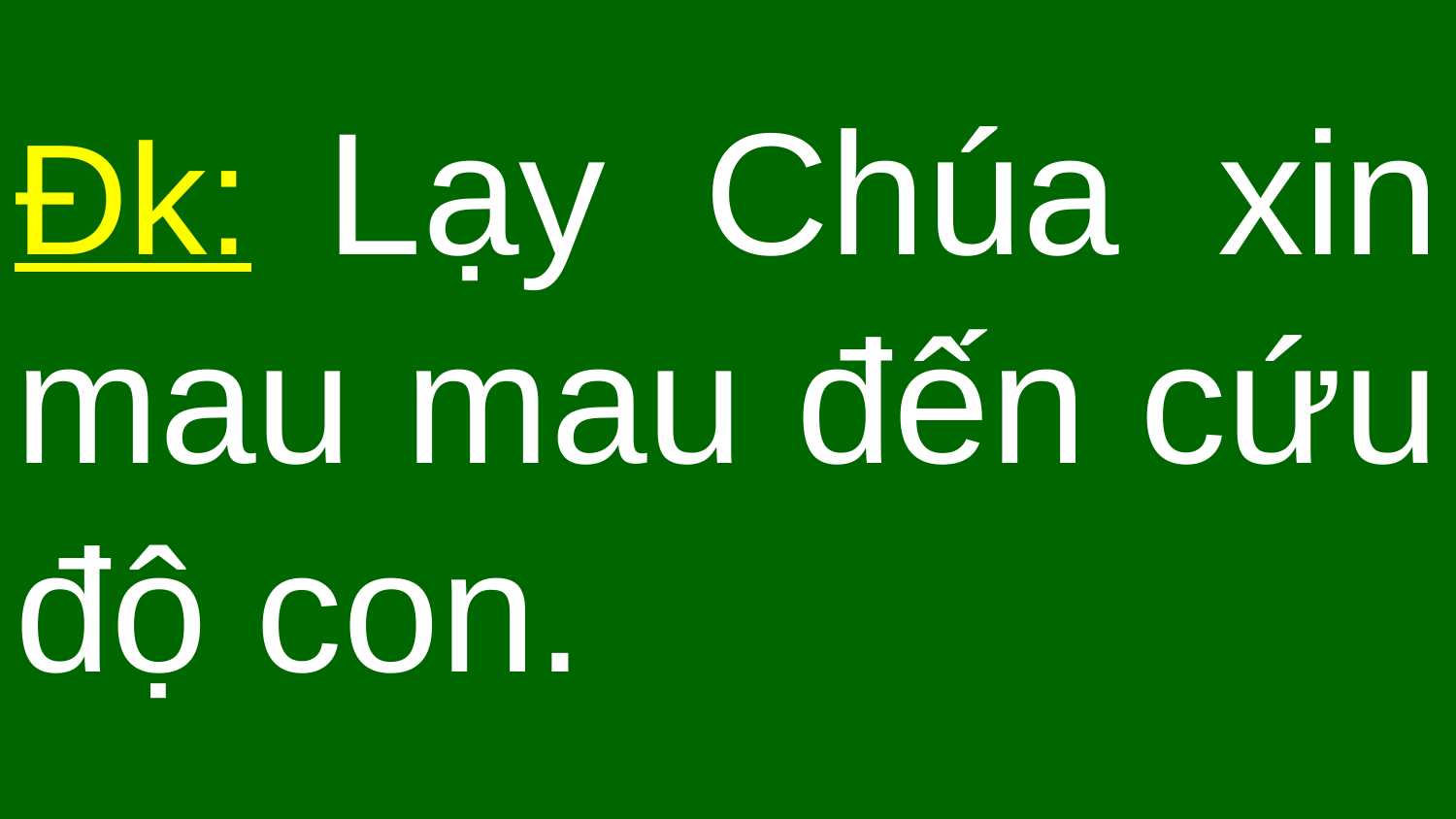

Đk: Lạy Chúa xin mau mau đến cứu độ con.